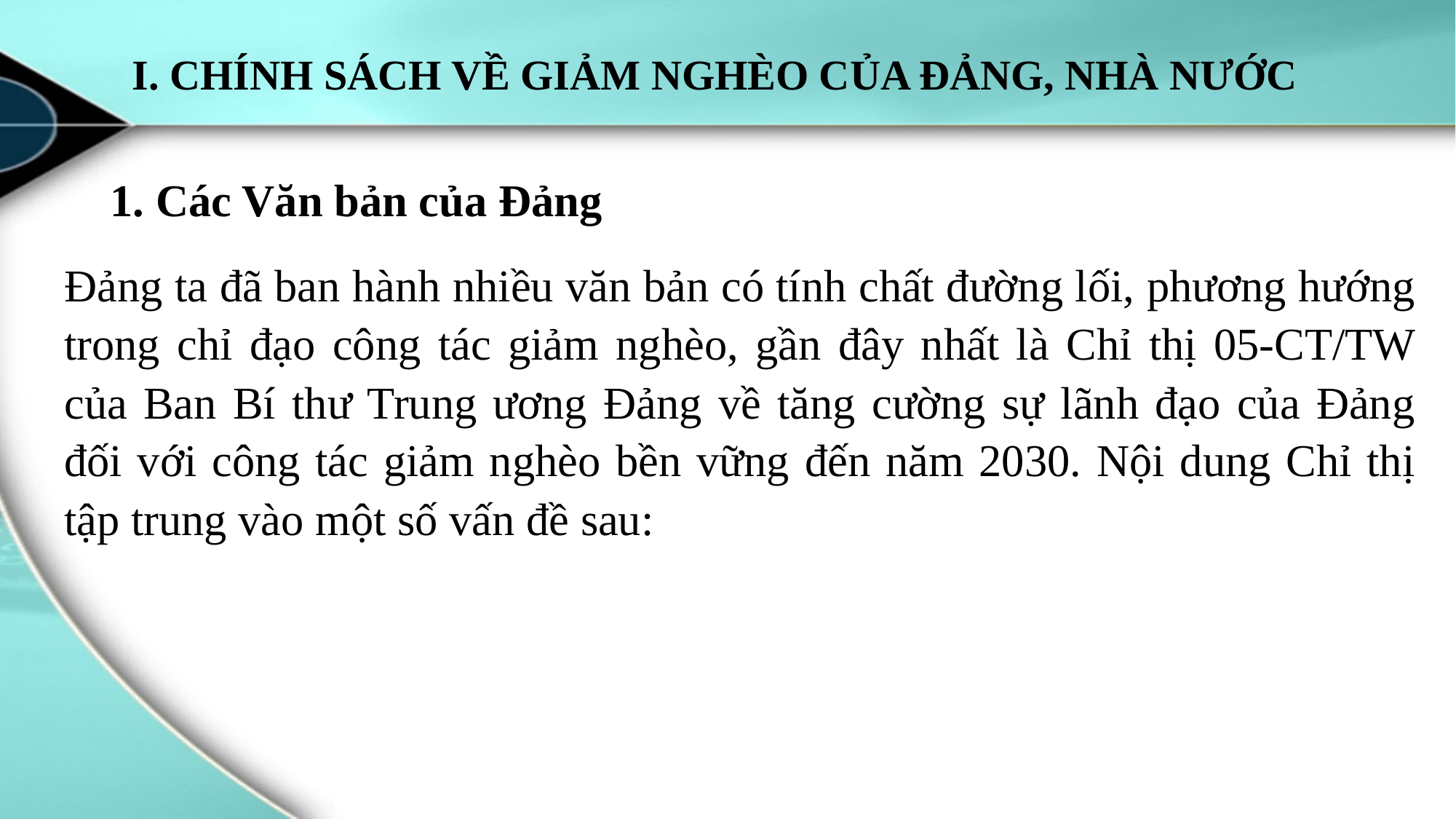

# I. CHÍNH SÁCH VỀ GIẢM NGHÈO CỦA ĐẢNG, NHÀ NƯỚC
    1. Các Văn bản của Đảng
Đảng ta đã ban hành nhiều văn bản có tính chất đường lối, phương hướng trong chỉ đạo công tác giảm nghèo, gần đây nhất là Chỉ thị 05-CT/TW của Ban Bí thư Trung ương Đảng về tăng cường sự lãnh đạo của Đảng đối với công tác giảm nghèo bền vững đến năm 2030. Nội dung Chỉ thị tập trung vào một số vấn đề sau: